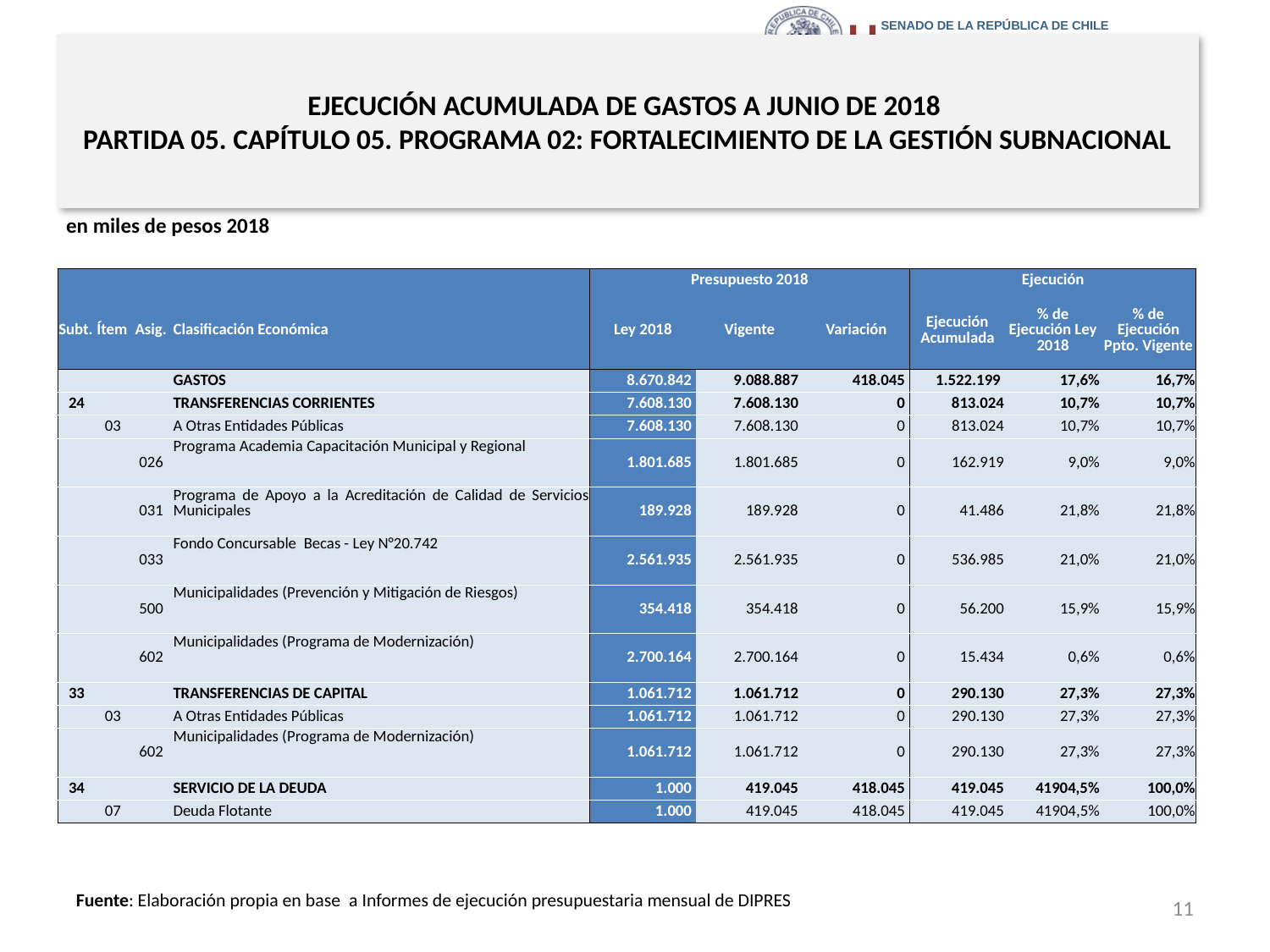

# EJECUCIÓN ACUMULADA DE GASTOS A JUNIO DE 2018 PARTIDA 05. CAPÍTULO 05. PROGRAMA 02: FORTALECIMIENTO DE LA GESTIÓN SUBNACIONAL
en miles de pesos 2018
|  |  |  |  | Presupuesto 2018 |  |  | Ejecución |  |  |
| --- | --- | --- | --- | --- | --- | --- | --- | --- | --- |
| Subt. | Ítem | Asig. | Clasificación Económica | Ley 2018 | Vigente | Variación | Ejecución Acumulada | % de Ejecución Ley 2018 | % de Ejecución Ppto. Vigente |
|  |  |  | GASTOS | 8.670.842 | 9.088.887 | 418.045 | 1.522.199 | 17,6% | 16,7% |
| 24 |  |  | TRANSFERENCIAS CORRIENTES | 7.608.130 | 7.608.130 | 0 | 813.024 | 10,7% | 10,7% |
|  | 03 |  | A Otras Entidades Públicas | 7.608.130 | 7.608.130 | 0 | 813.024 | 10,7% | 10,7% |
|  |  | 026 | Programa Academia Capacitación Municipal y Regional | 1.801.685 | 1.801.685 | 0 | 162.919 | 9,0% | 9,0% |
|  |  | 031 | Programa de Apoyo a la Acreditación de Calidad de Servicios Municipales | 189.928 | 189.928 | 0 | 41.486 | 21,8% | 21,8% |
|  |  | 033 | Fondo Concursable Becas - Ley N°20.742 | 2.561.935 | 2.561.935 | 0 | 536.985 | 21,0% | 21,0% |
|  |  | 500 | Municipalidades (Prevención y Mitigación de Riesgos) | 354.418 | 354.418 | 0 | 56.200 | 15,9% | 15,9% |
|  |  | 602 | Municipalidades (Programa de Modernización) | 2.700.164 | 2.700.164 | 0 | 15.434 | 0,6% | 0,6% |
| 33 |  |  | TRANSFERENCIAS DE CAPITAL | 1.061.712 | 1.061.712 | 0 | 290.130 | 27,3% | 27,3% |
|  | 03 |  | A Otras Entidades Públicas | 1.061.712 | 1.061.712 | 0 | 290.130 | 27,3% | 27,3% |
|  |  | 602 | Municipalidades (Programa de Modernización) | 1.061.712 | 1.061.712 | 0 | 290.130 | 27,3% | 27,3% |
| 34 |  |  | SERVICIO DE LA DEUDA | 1.000 | 419.045 | 418.045 | 419.045 | 41904,5% | 100,0% |
|  | 07 |  | Deuda Flotante | 1.000 | 419.045 | 418.045 | 419.045 | 41904,5% | 100,0% |
11